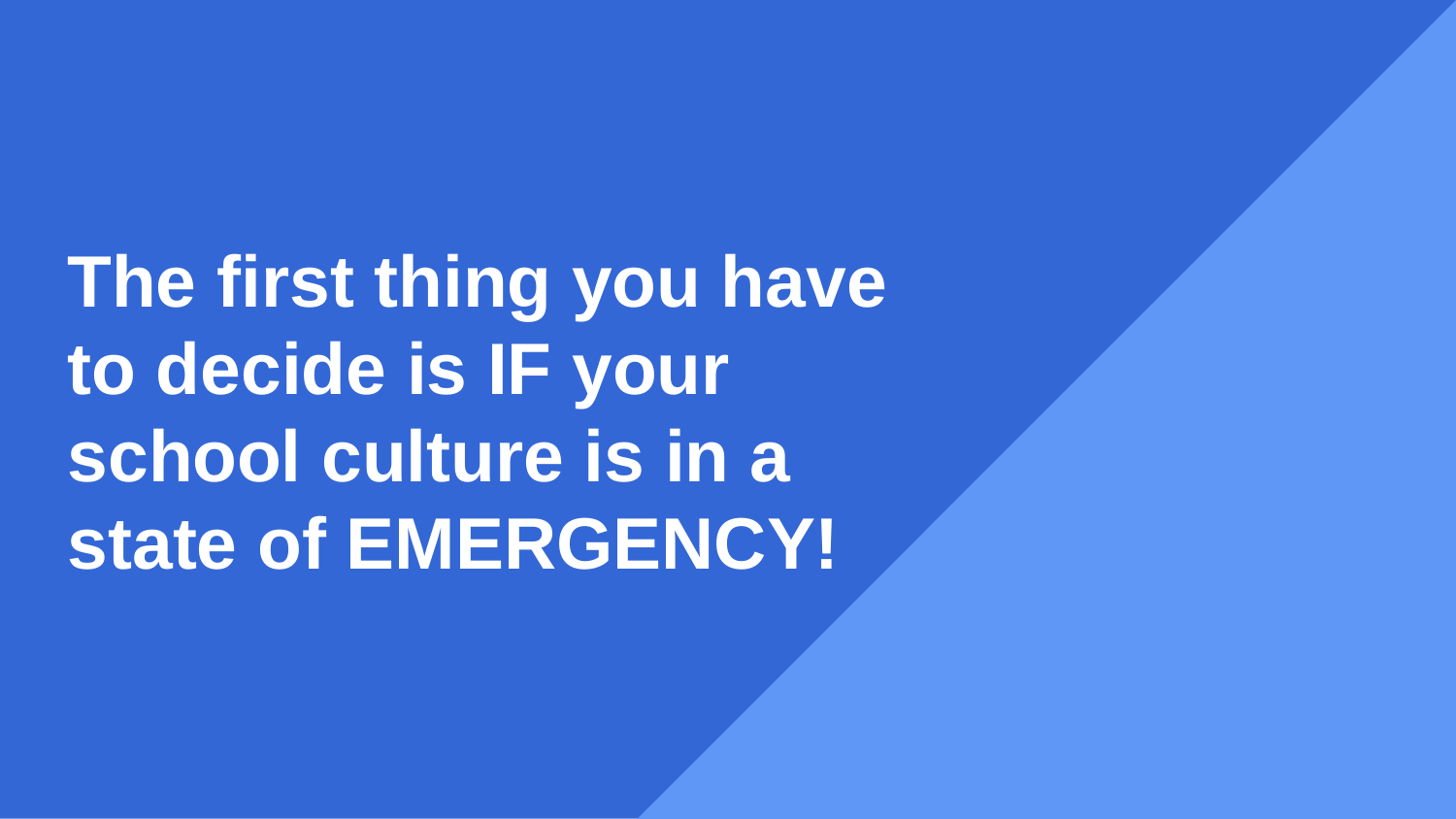

# The first thing you have to decide is IF your school culture is in a state of EMERGENCY!